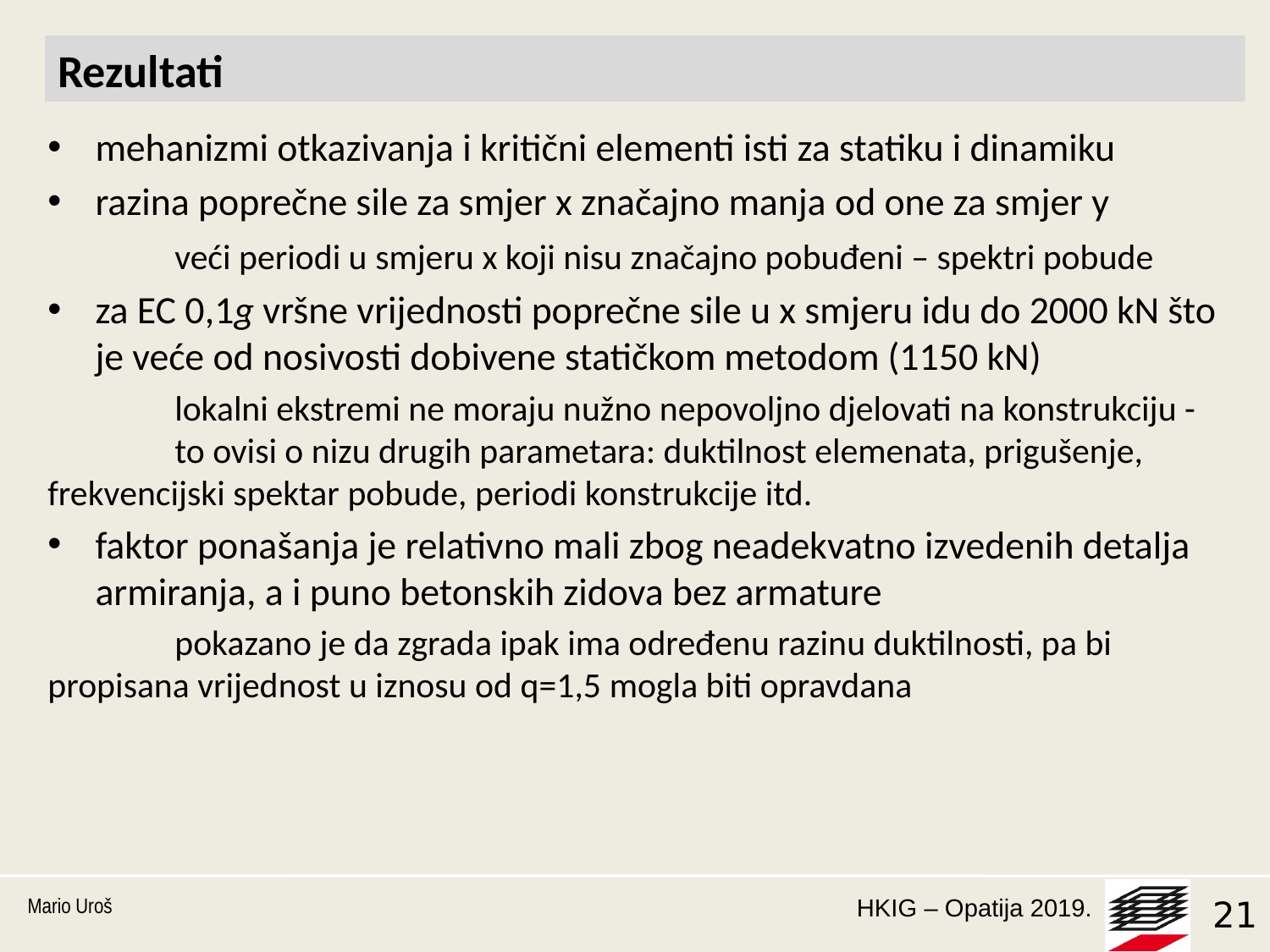

Rezultati
mehanizmi otkazivanja i kritični elementi isti za statiku i dinamiku
razina poprečne sile za smjer x značajno manja od one za smjer y
	veći periodi u smjeru x koji nisu značajno pobuđeni – spektri pobude
za EC 0,1g vršne vrijednosti poprečne sile u x smjeru idu do 2000 kN što je veće od nosivosti dobivene statičkom metodom (1150 kN)
	lokalni ekstremi ne moraju nužno nepovoljno djelovati na konstrukciju - 	to ovisi o nizu drugih parametara: duktilnost elemenata, prigušenje, 	frekvencijski spektar pobude, periodi konstrukcije itd.
faktor ponašanja je relativno mali zbog neadekvatno izvedenih detalja armiranja, a i puno betonskih zidova bez armature
	pokazano je da zgrada ipak ima određenu razinu duktilnosti, pa bi 	propisana vrijednost u iznosu od q=1,5 mogla biti opravdana

Mario Uroš
21